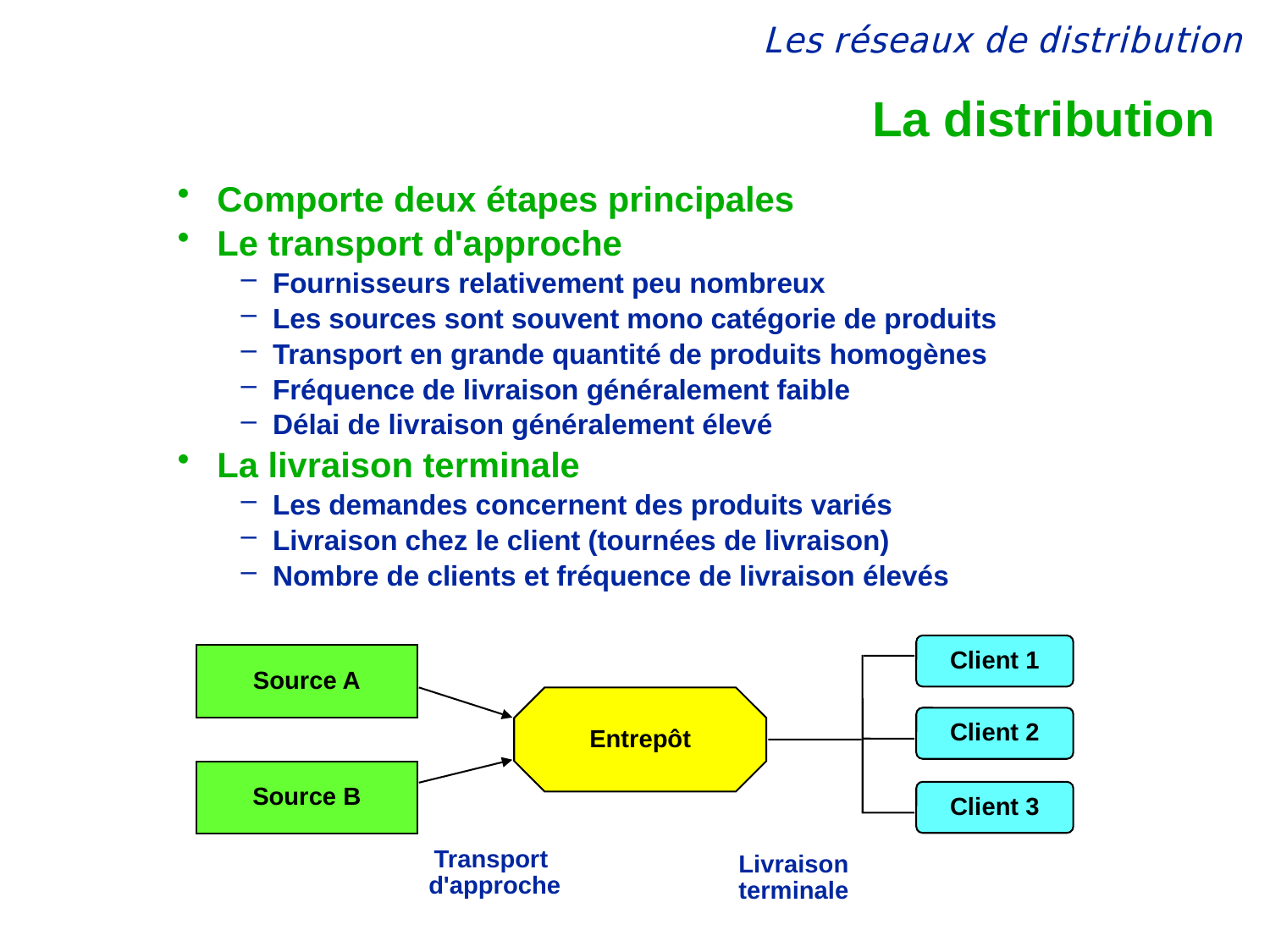

# La distribution
Comporte deux étapes principales
Le transport d'approche
Fournisseurs relativement peu nombreux
Les sources sont souvent mono catégorie de produits
Transport en grande quantité de produits homogènes
Fréquence de livraison généralement faible
Délai de livraison généralement élevé
La livraison terminale
Les demandes concernent des produits variés
Livraison chez le client (tournées de livraison)
Nombre de clients et fréquence de livraison élevés
Client 1
Source A

Entrepôt
Client 2

Source B
Client 3

Transport
d'approche
Livraison
terminale